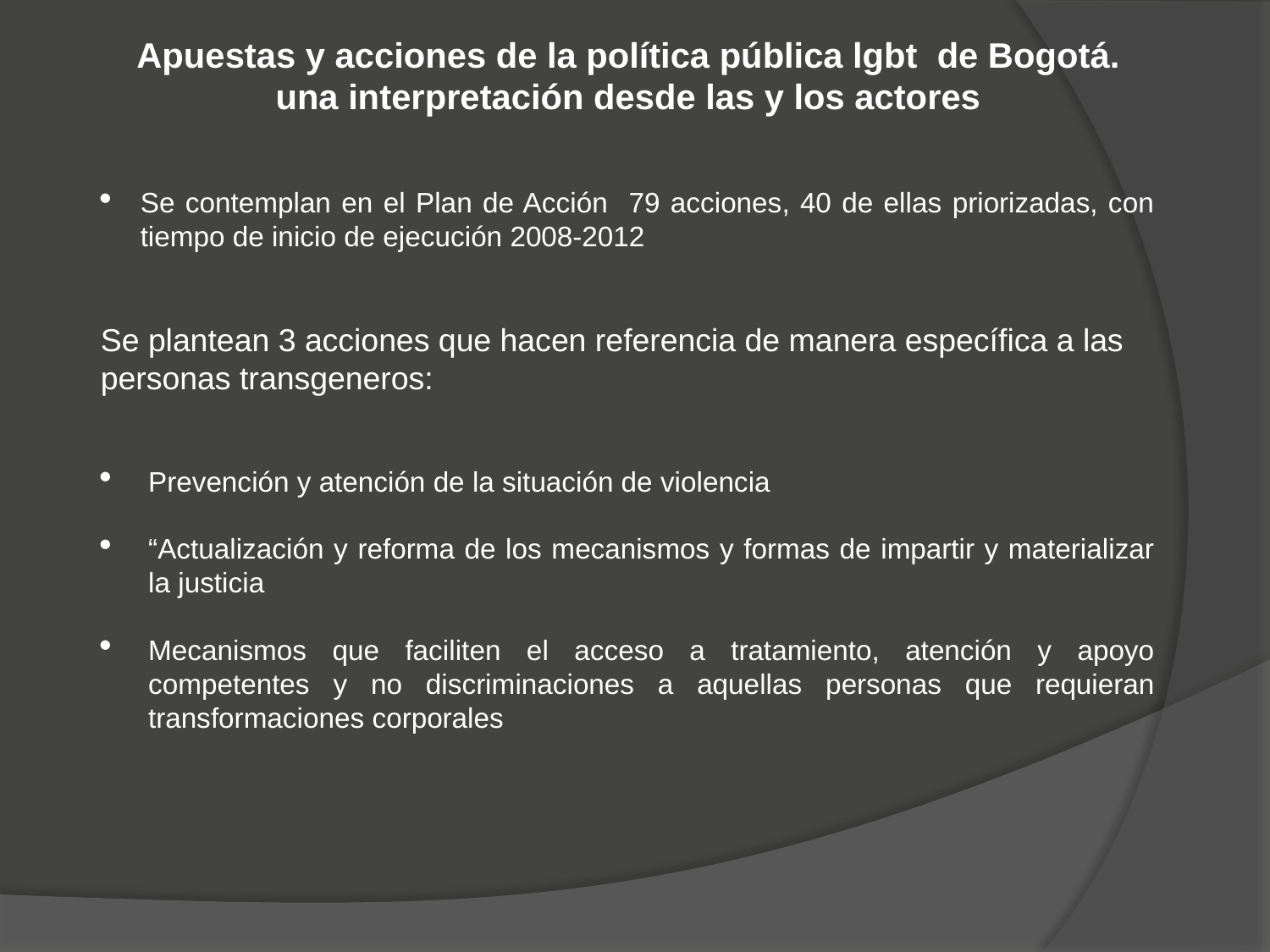

Apuestas y acciones de la política pública lgbt  de Bogotá. una interpretación desde las y los actores

Se contemplan en el Plan de Acción  79 acciones, 40 de ellas priorizadas, con tiempo de inicio de ejecución 2008-2012

Se plantean 3 acciones que hacen referencia de manera específica a las personas transgeneros:

Prevención y atención de la situación de violencia

“Actualización y reforma de los mecanismos y formas de impartir y materializar la justicia

Mecanismos que faciliten el acceso a tratamiento, atención y apoyo competentes y no discriminaciones a aquellas personas que requieran transformaciones corporales